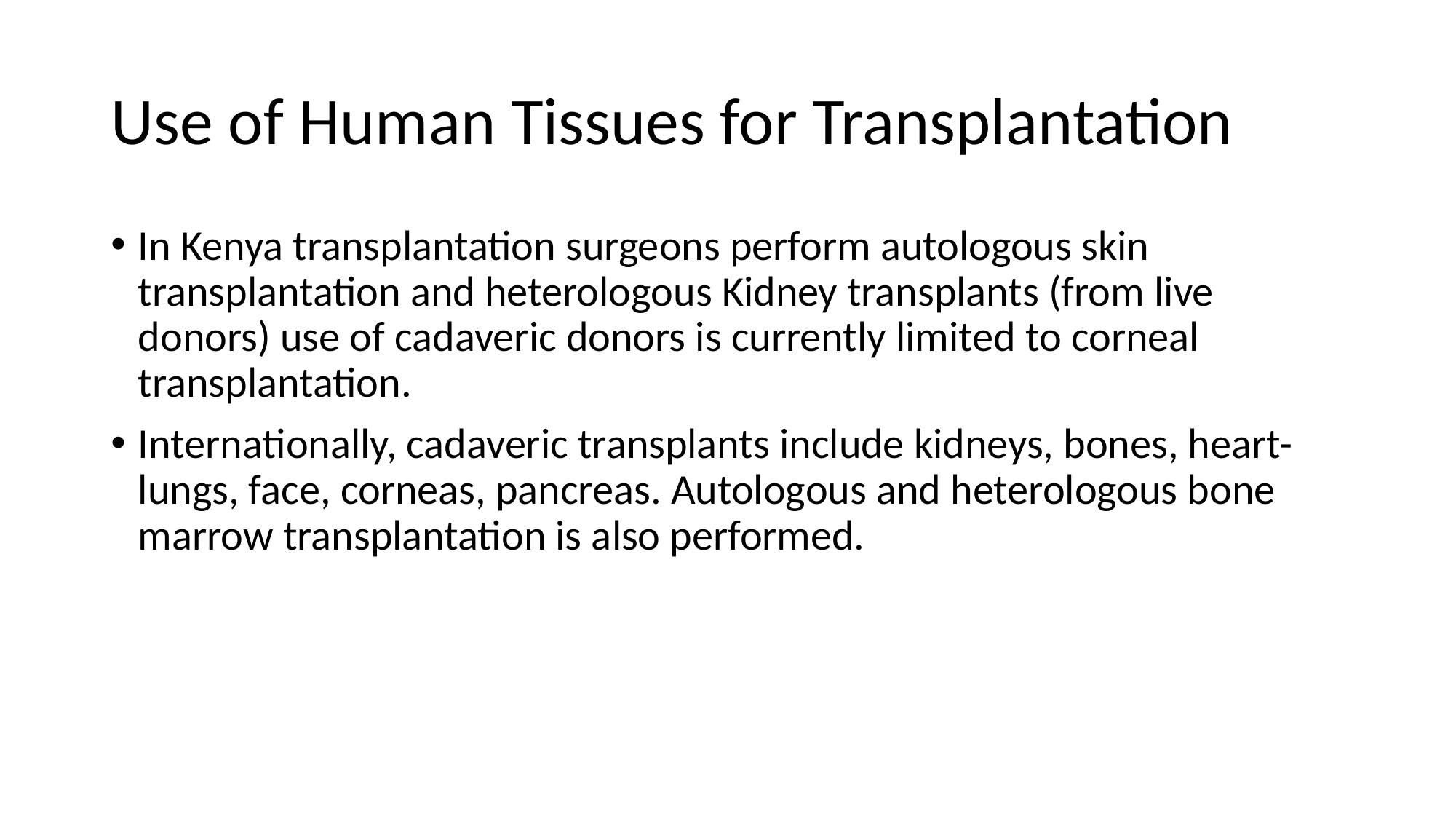

# Use of Human Tissues for Transplantation
In Kenya transplantation surgeons perform autologous skin transplantation and heterologous Kidney transplants (from live donors) use of cadaveric donors is currently limited to corneal transplantation.
Internationally, cadaveric transplants include kidneys, bones, heart-lungs, face, corneas, pancreas. Autologous and heterologous bone marrow transplantation is also performed.